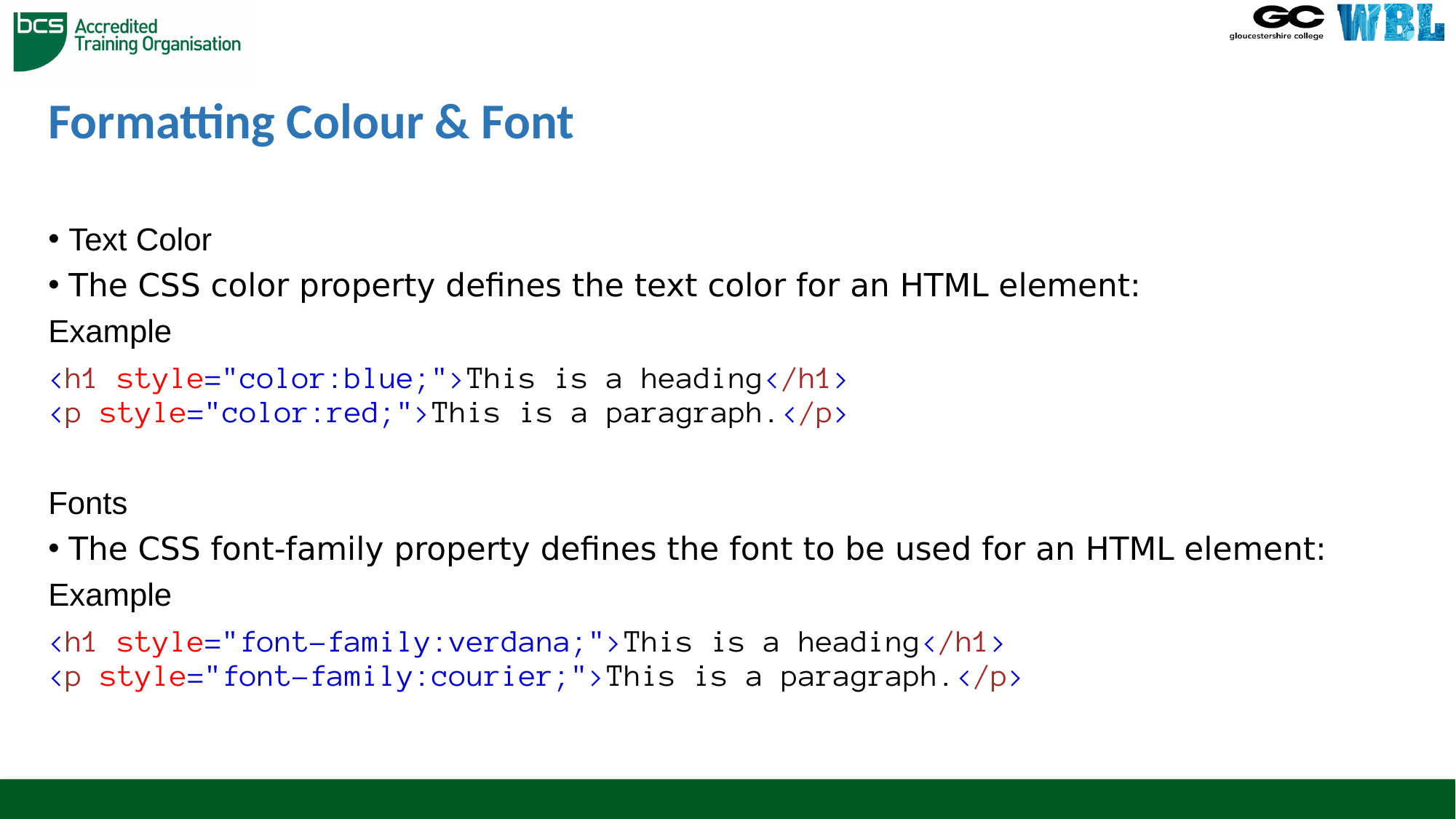

# Formatting Colour & Font
Text Color
The CSS color property defines the text color for an HTML element:
Example
<h1 style="color:blue;">This is a heading</h1>
<p style="color:red;">This is a paragraph.</p>

Fonts
The CSS font-family property defines the font to be used for an HTML element:
Example
<h1 style="font-family:verdana;">This is a heading</h1>
<p style="font-family:courier;">This is a paragraph.</p>